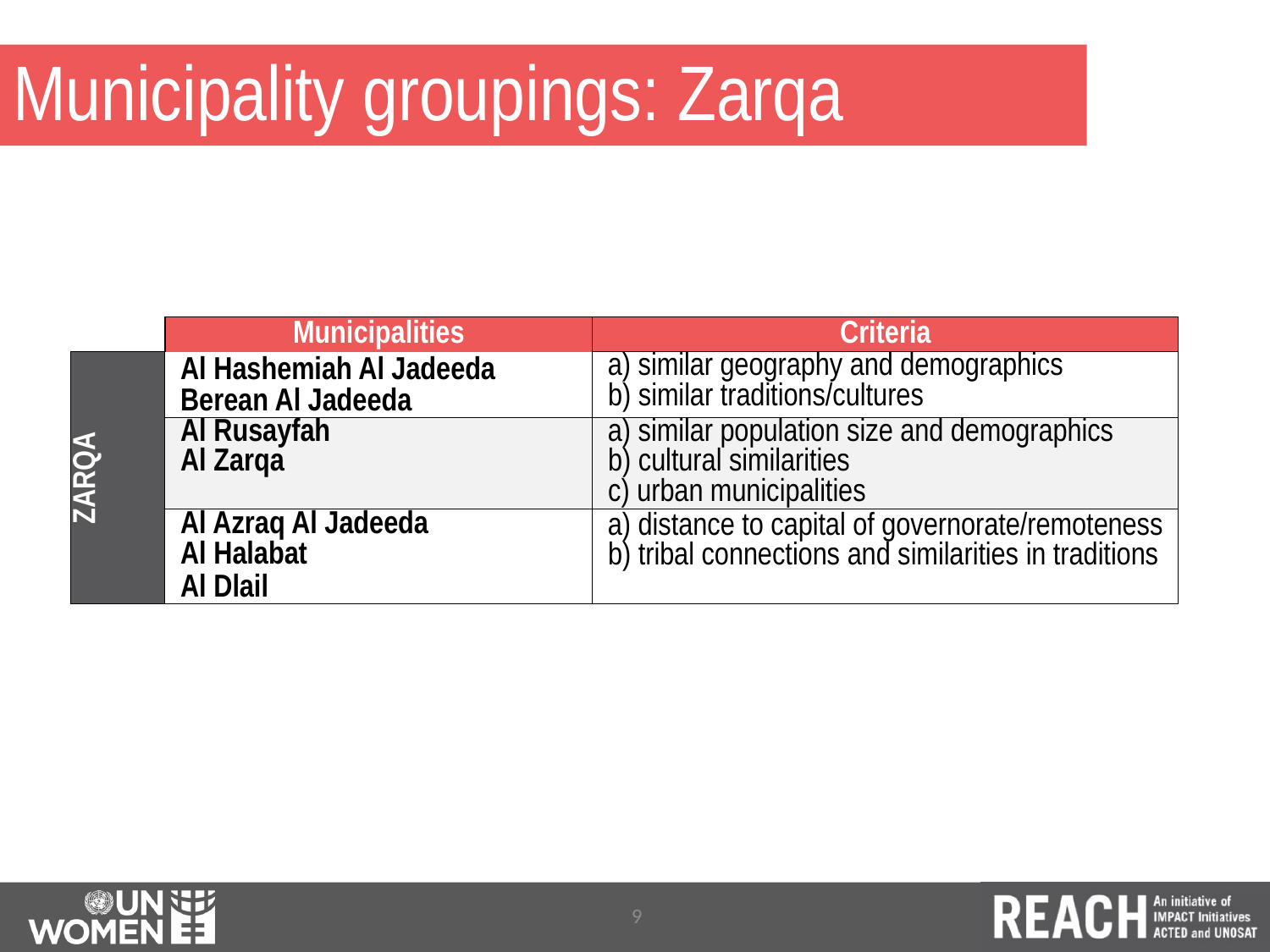

# Municipality groupings: Zarqa
|  | Municipalities | Criteria |
| --- | --- | --- |
| ZARQA | Al Hashemiah Al Jadeeda | a) similar geography and demographics b) similar traditions/cultures |
|  | Berean Al Jadeeda |  |
|  | Al Rusayfah Al Zarqa | a) similar population size and demographics b) cultural similarities c) urban municipalities |
|  |  |  |
|  | Al Azraq Al Jadeeda | a) distance to capital of governorate/remoteness b) tribal connections and similarities in traditions |
|  | Al Halabat |  |
|  | Al Dlail |  |
9